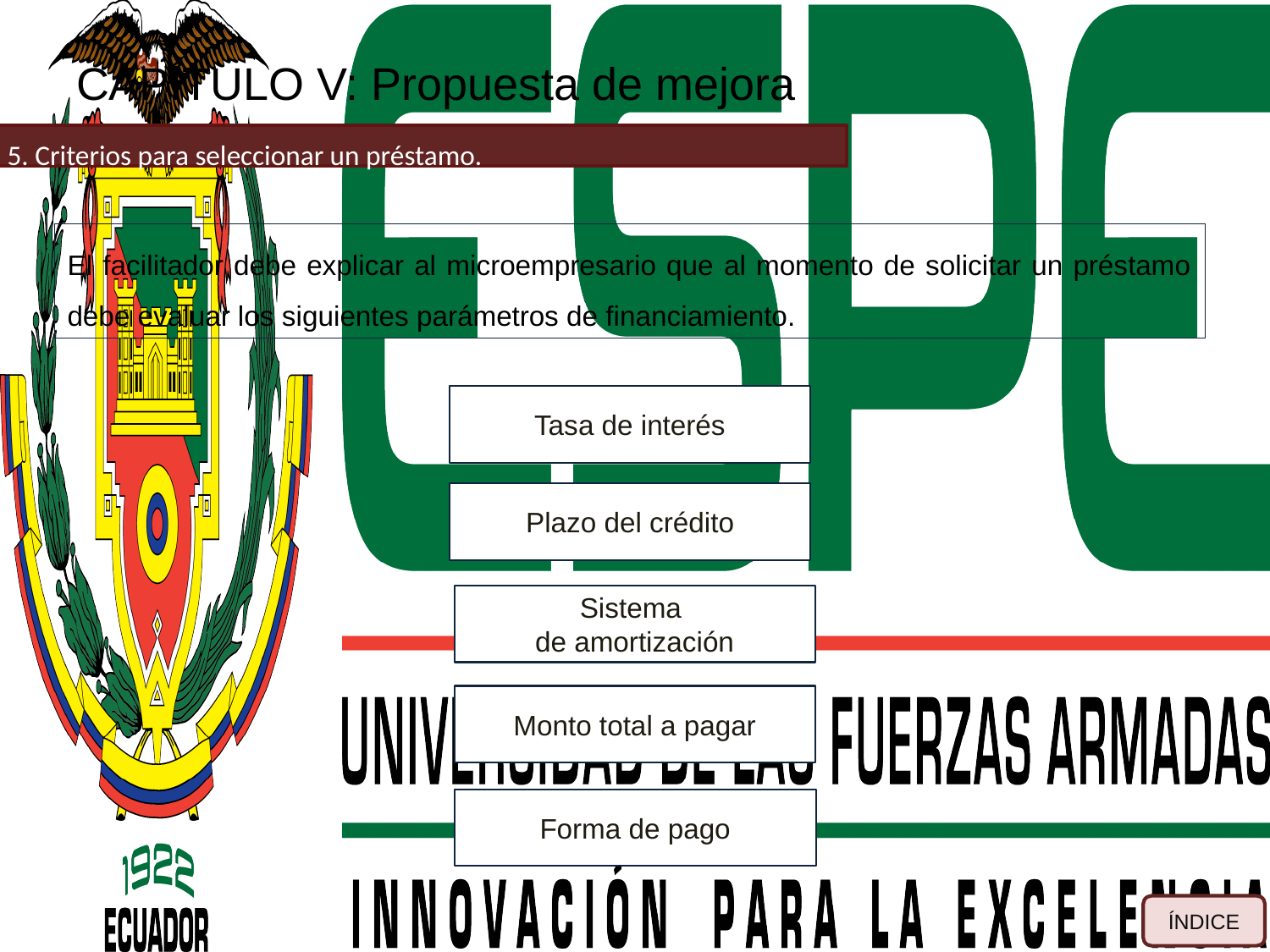

# CAPÍTULO V: Propuesta de mejora
5. Criterios para seleccionar un préstamo.
El facilitador debe explicar al microempresario que al momento de solicitar un préstamo debe evaluar los siguientes parámetros de financiamiento.
Tasa de interés
Plazo del crédito
Sistema
de amortización
Monto total a pagar
Forma de pago
ÍNDICE